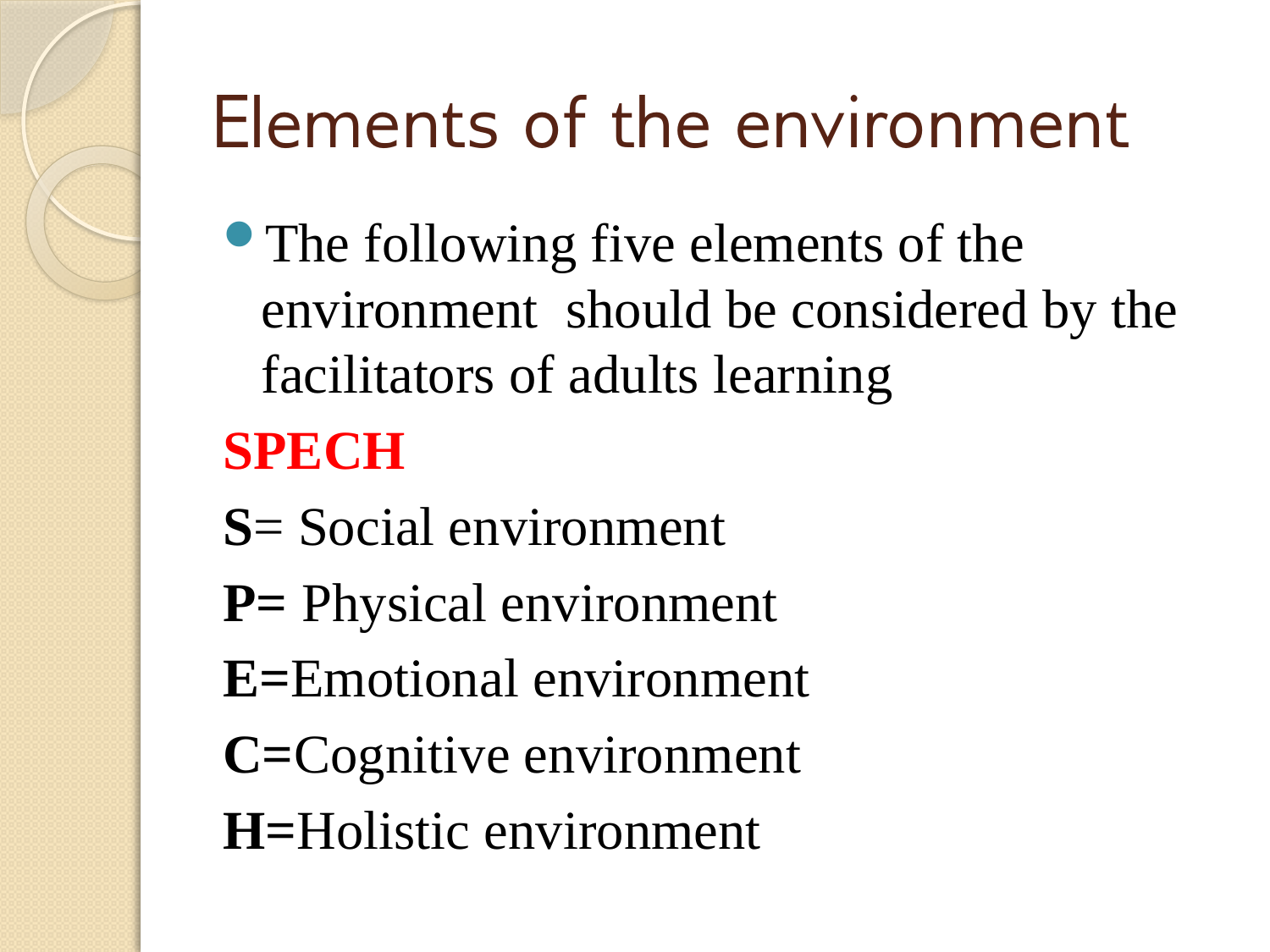

# Elements of the environment
The following five elements of the environment  should be considered by the facilitators of adults learning
SPECH
S= Social environment
P= Physical environment
E=Emotional environment
C=Cognitive environment
H=Holistic environment